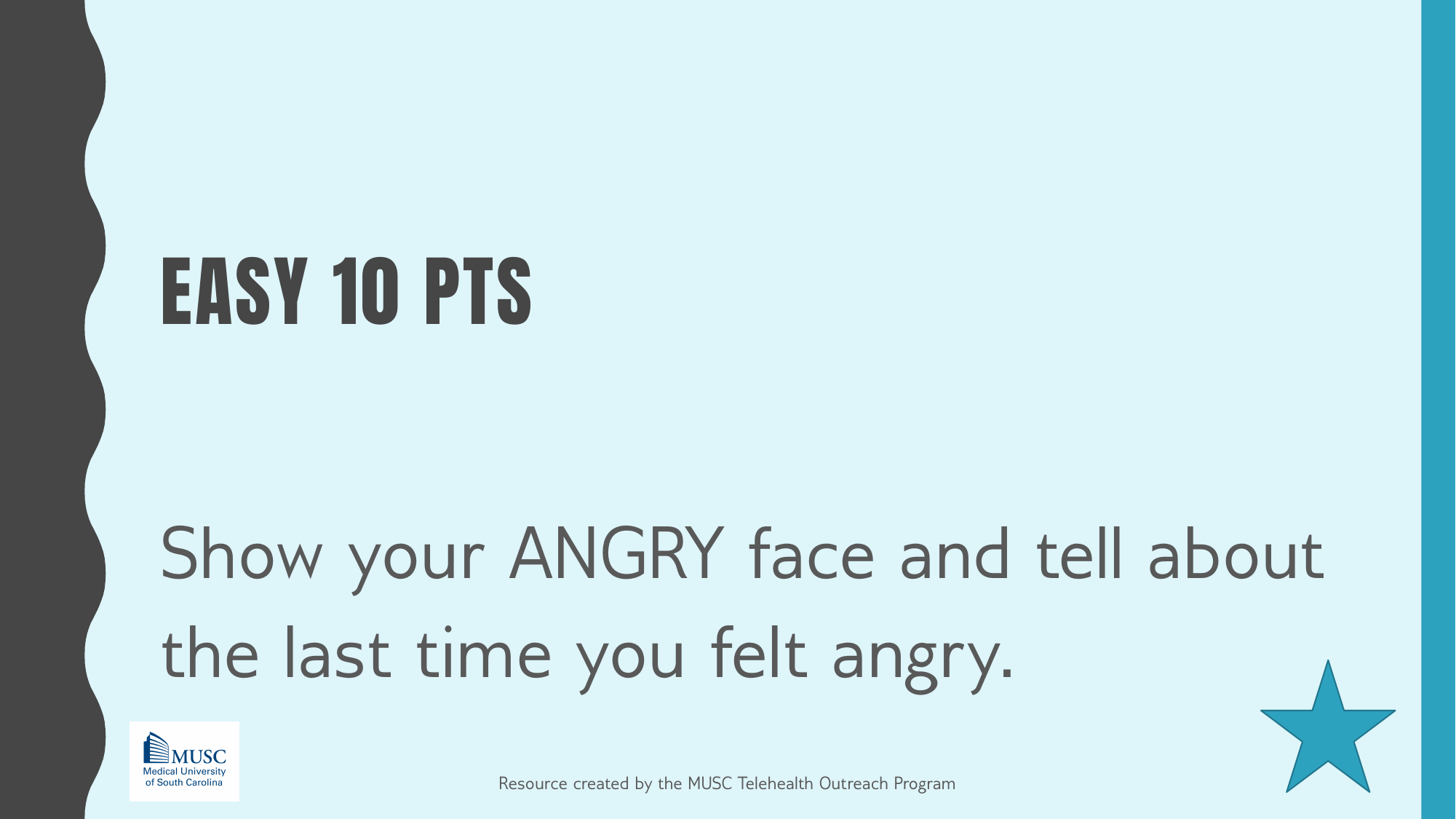

# Easy 10 pts
Show your ANGRY face and tell about the last time you felt angry.

Resource created by the MUSC Telehealth Outreach Program